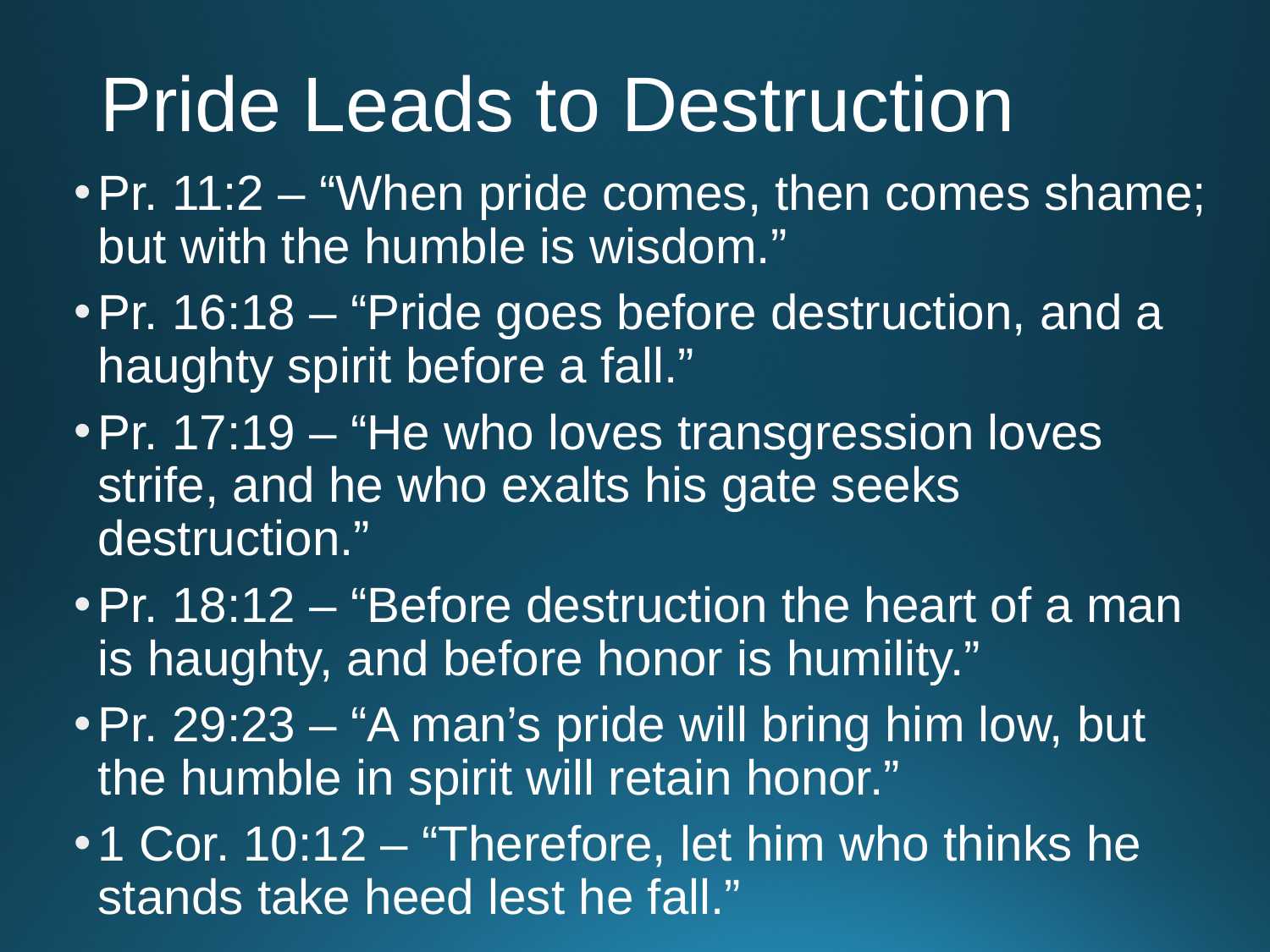

# Pride Leads to Destruction
Pr. 11:2 – “When pride comes, then comes shame; but with the humble is wisdom.”
Pr. 16:18 – “Pride goes before destruction, and a haughty spirit before a fall.”
Pr. 17:19 – “He who loves transgression loves strife, and he who exalts his gate seeks destruction.”
Pr. 18:12 – “Before destruction the heart of a man is haughty, and before honor is humility.”
Pr. 29:23 – “A man’s pride will bring him low, but the humble in spirit will retain honor.”
1 Cor. 10:12 – “Therefore, let him who thinks he stands take heed lest he fall.”